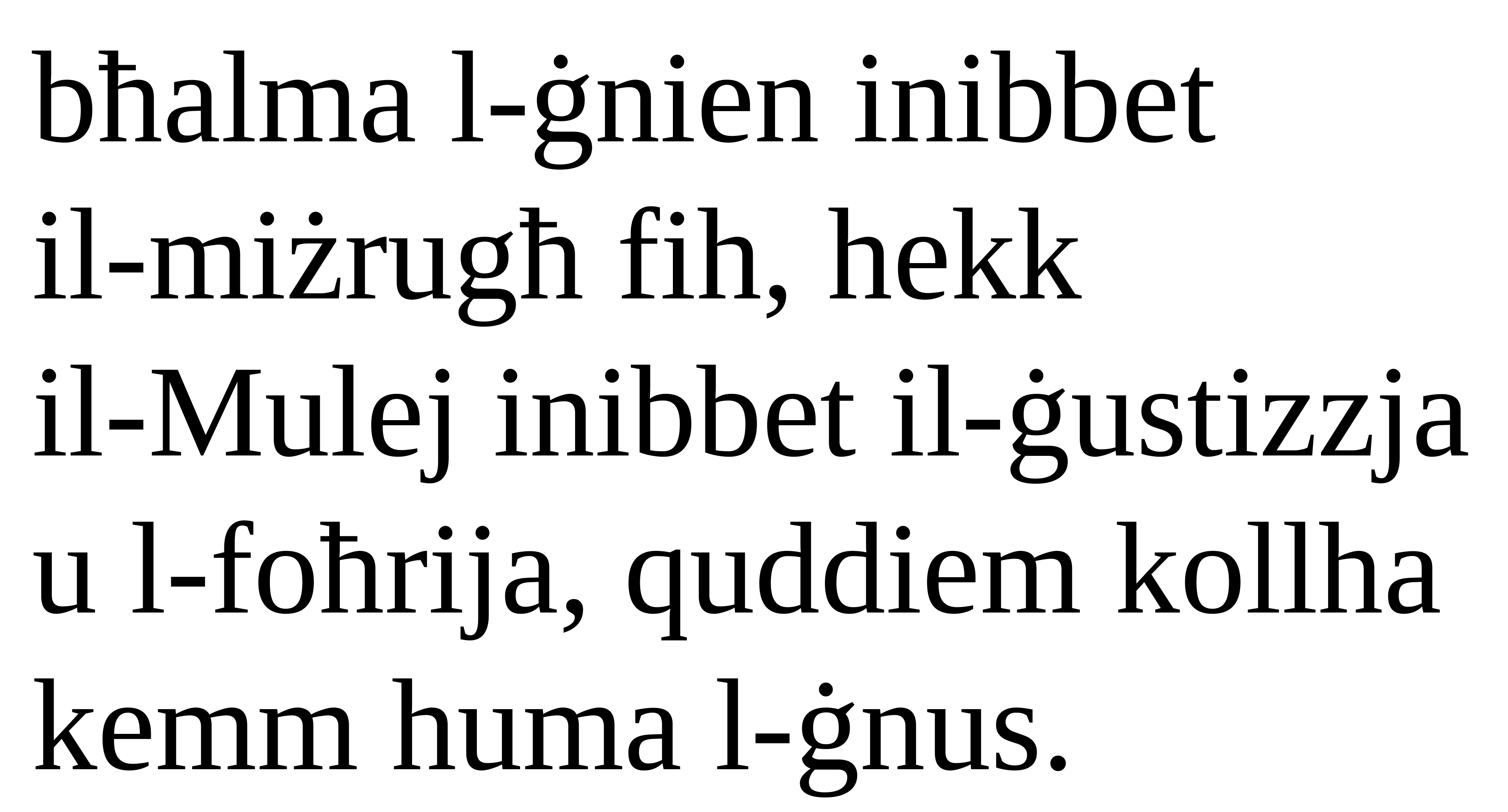

bħalma l-ġnien inibbet
il-miżrugħ fih, hekk
il-Mulej inibbet il-ġustizzja u l-foħrija, quddiem kollha kemm huma l-ġnus.